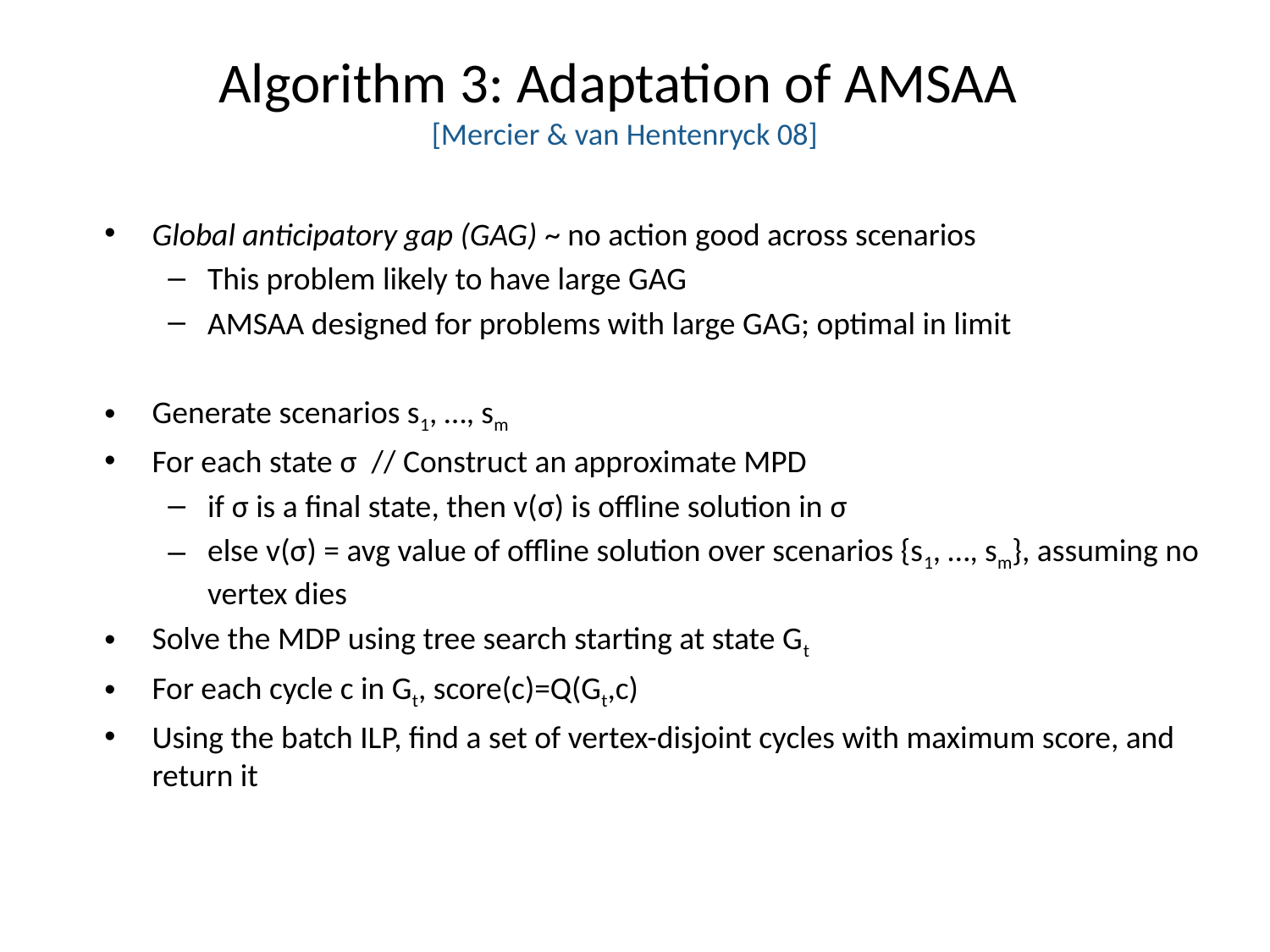

# Algorithm 3: Adaptation of AMSAA [Mercier & van Hentenryck 08]
Global anticipatory gap (GAG) ~ no action good across scenarios
This problem likely to have large GAG
AMSAA designed for problems with large GAG; optimal in limit

Generate scenarios s1, …, sm
For each state σ  // Construct an approximate MPD
if σ is a final state, then v(σ) is offline solution in σ
else v(σ) = avg value of offline solution over scenarios {s1, …, sm}, assuming no vertex dies
Solve the MDP using tree search starting at state Gt
For each cycle c in Gt, score(c)=Q(Gt,c)
Using the batch ILP, find a set of vertex-disjoint cycles with maximum score, and return it